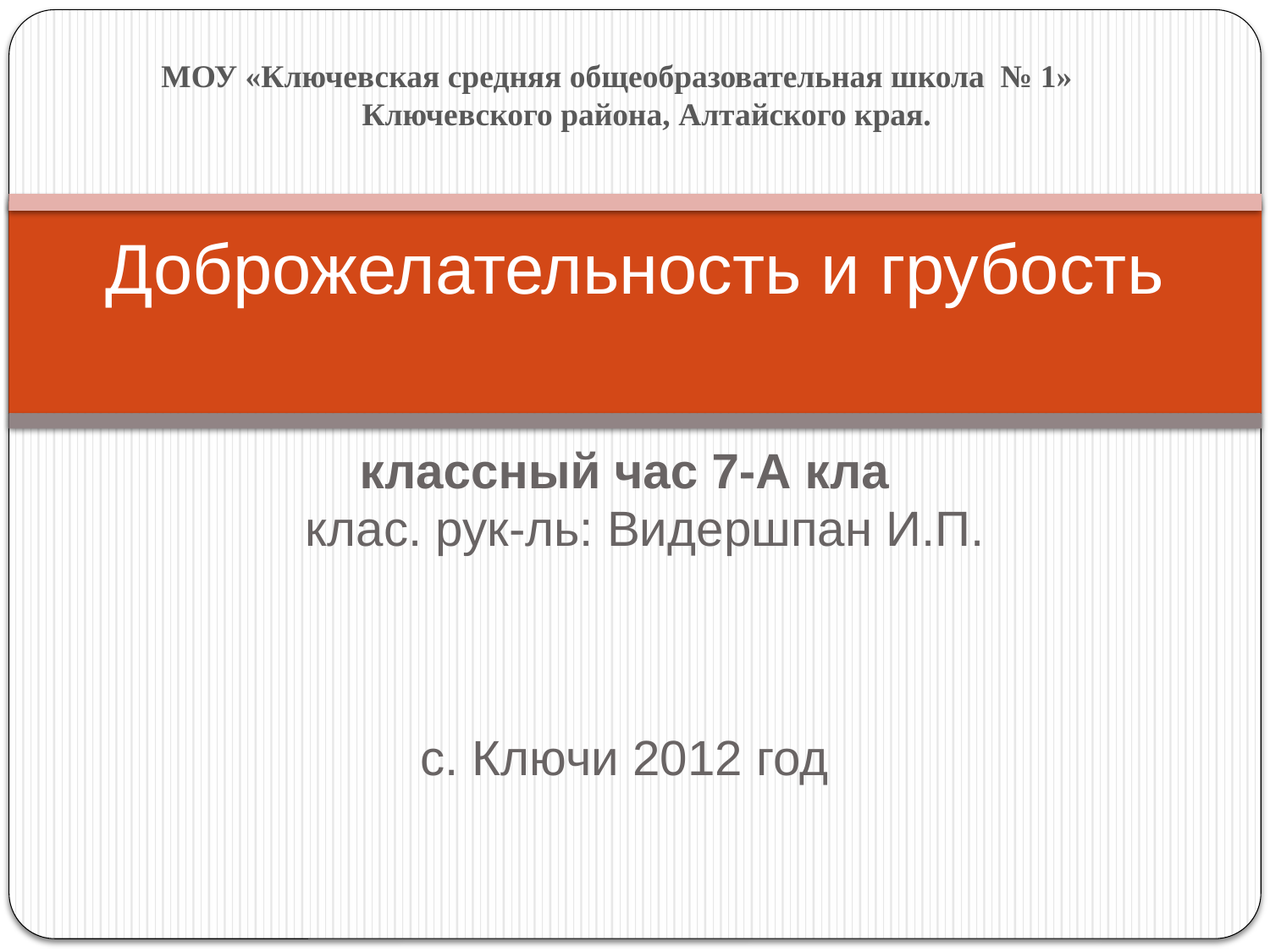

МОУ «Ключевская средняя общеобразовательная школа  № 1»
                         Ключевского района, Алтайского края.
# Доброжелательность и грубость
классный час 7-А кла
   клас. рук-ль: Видершпан И.П.

с. Ключи 2012 год